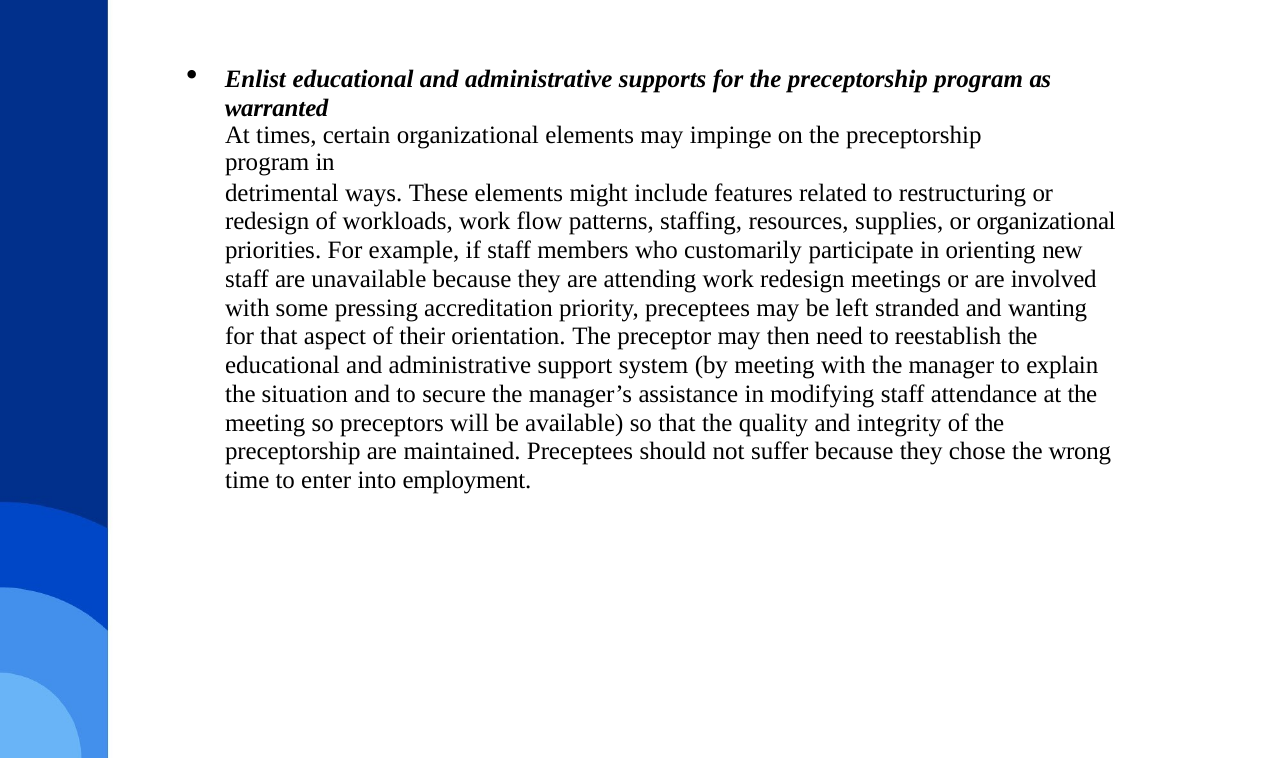

Enlist educational and administrative supports for the preceptorship program as warranted
At times, certain organizational elements may impinge on the preceptorship program in
detrimental ways. These elements might include features related to restructuring or redesign of workloads, work flow patterns, staffing, resources, supplies, or organizational priorities. For example, if staff members who customarily participate in orienting new staff are unavailable because they are attending work redesign meetings or are involved with some pressing accreditation priority, preceptees may be left stranded and wanting for that aspect of their orientation. The preceptor may then need to reestablish the educational and administrative support system (by meeting with the manager to explain the situation and to secure the manager’s assistance in modifying staff attendance at the meeting so preceptors will be available) so that the quality and integrity of the preceptorship are maintained. Preceptees should not suffer because they chose the wrong time to enter into employment.